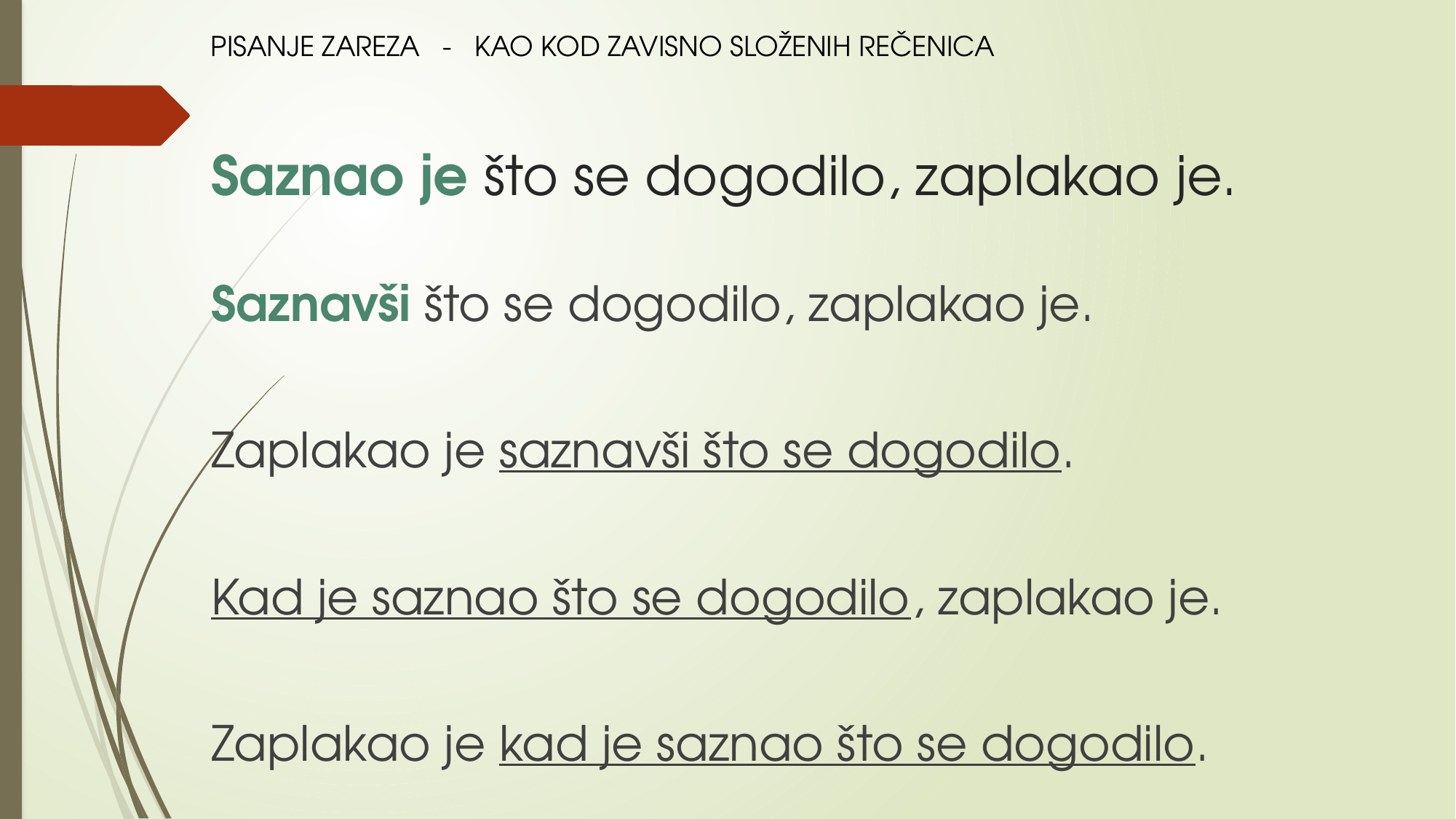

PISANJE ZAREZA   -   KAO KOD ZAVISNO SLOŽENIH REČENICA
# Saznao je što se dogodilo, zaplakao je.
Saznavši što se dogodilo, zaplakao je.

Zaplakao je saznavši što se dogodilo.

Kad je saznao što se dogodilo, zaplakao je.

Zaplakao je kad je saznao što se dogodilo.